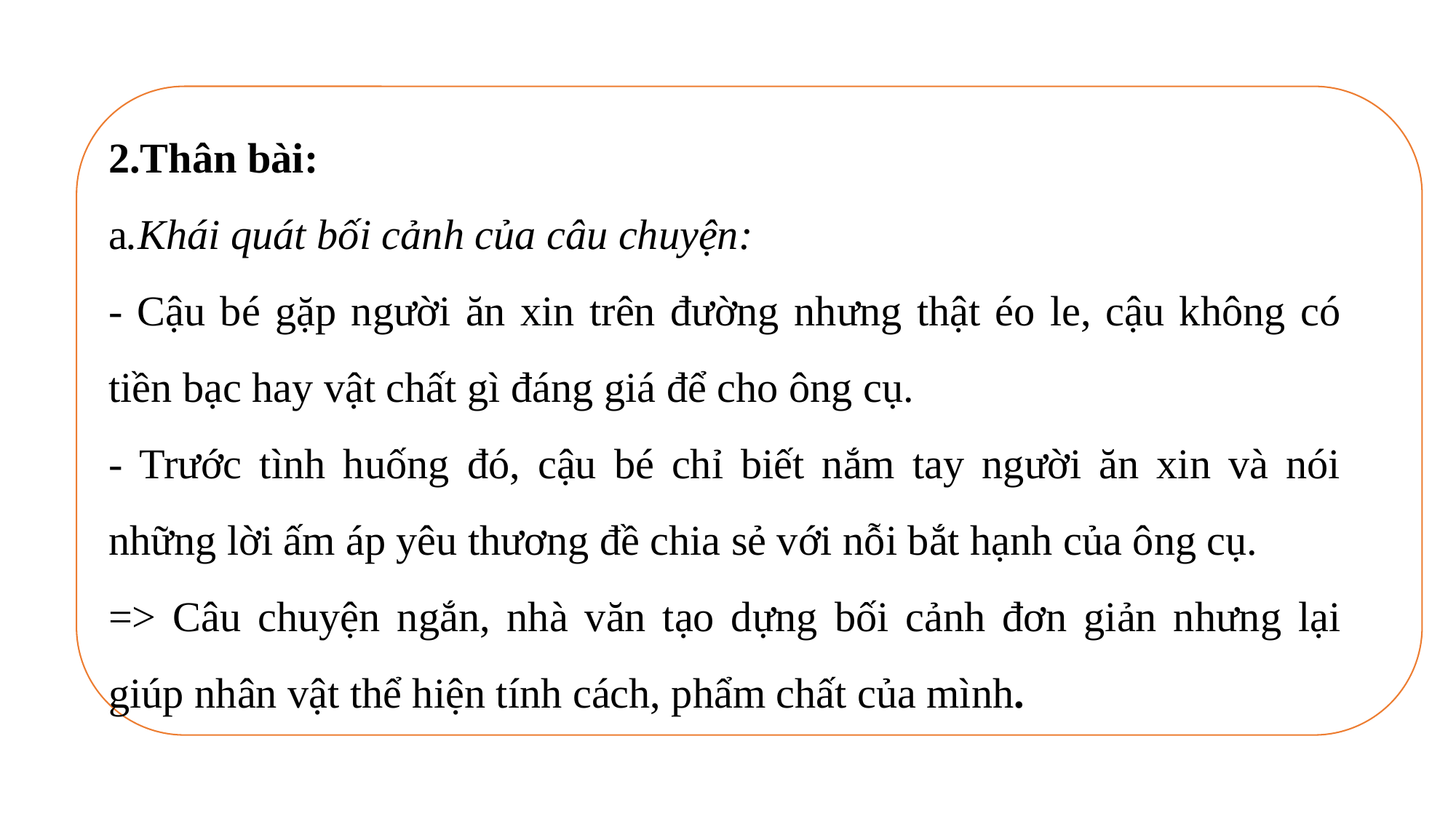

2.Thân bài:
a.Khái quát bối cảnh của câu chuyện:
- Cậu bé gặp người ăn xin trên đường nhưng thật éo le, cậu không có tiền bạc hay vật chất gì đáng giá để cho ông cụ.
- Trước tình huống đó, cậu bé chỉ biết nắm tay người ăn xin và nói những lời ấm áp yêu thương đề chia sẻ với nỗi bắt hạnh của ông cụ.
=> Câu chuyện ngắn, nhà văn tạo dựng bối cảnh đơn giản nhưng lại giúp nhân vật thể hiện tính cách, phẩm chất của mình.